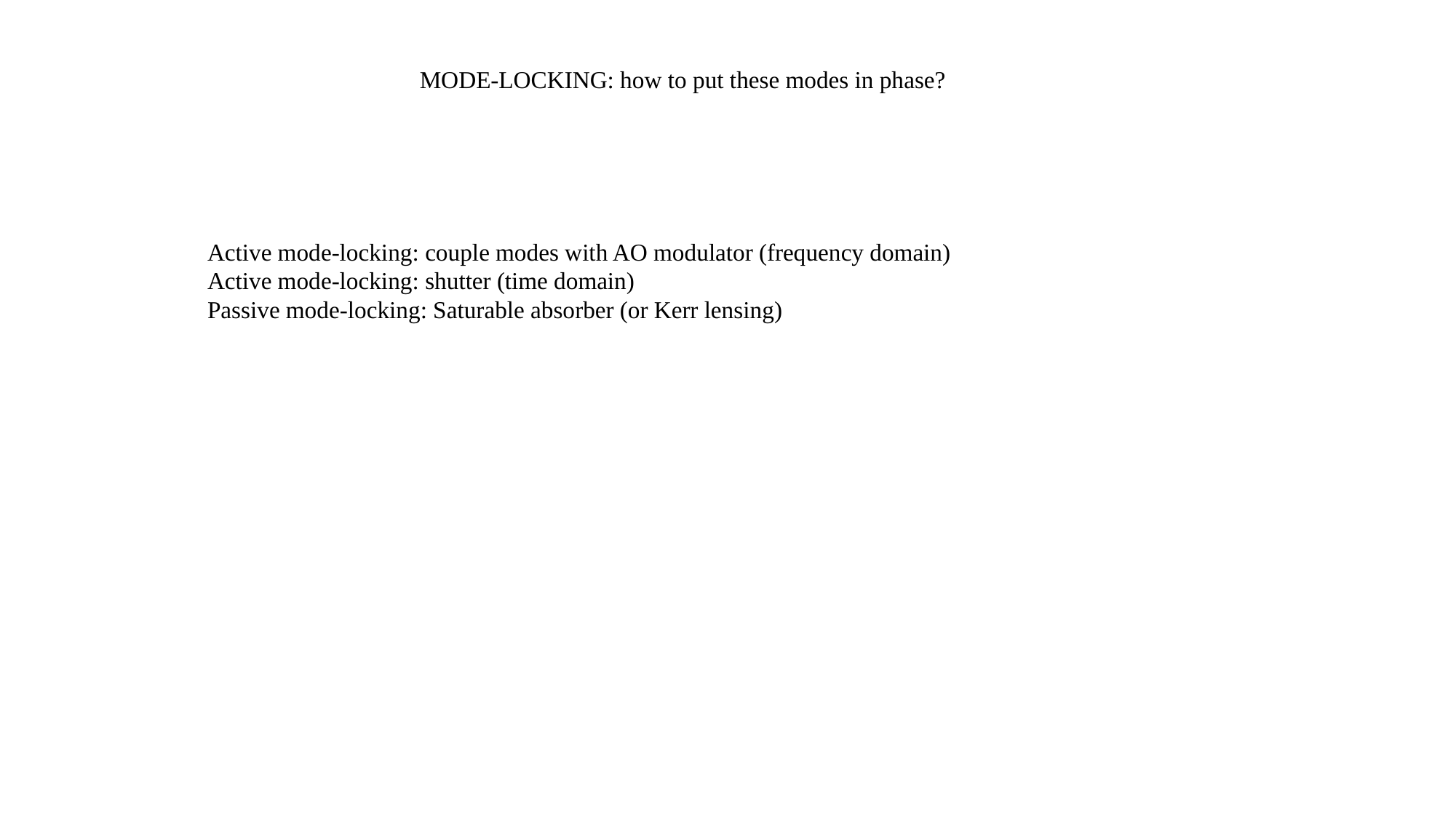

MODE-LOCKING: how to put these modes in phase?
Active mode-locking: couple modes with AO modulator (frequency domain)
Active mode-locking: shutter (time domain)
Passive mode-locking: Saturable absorber (or Kerr lensing)